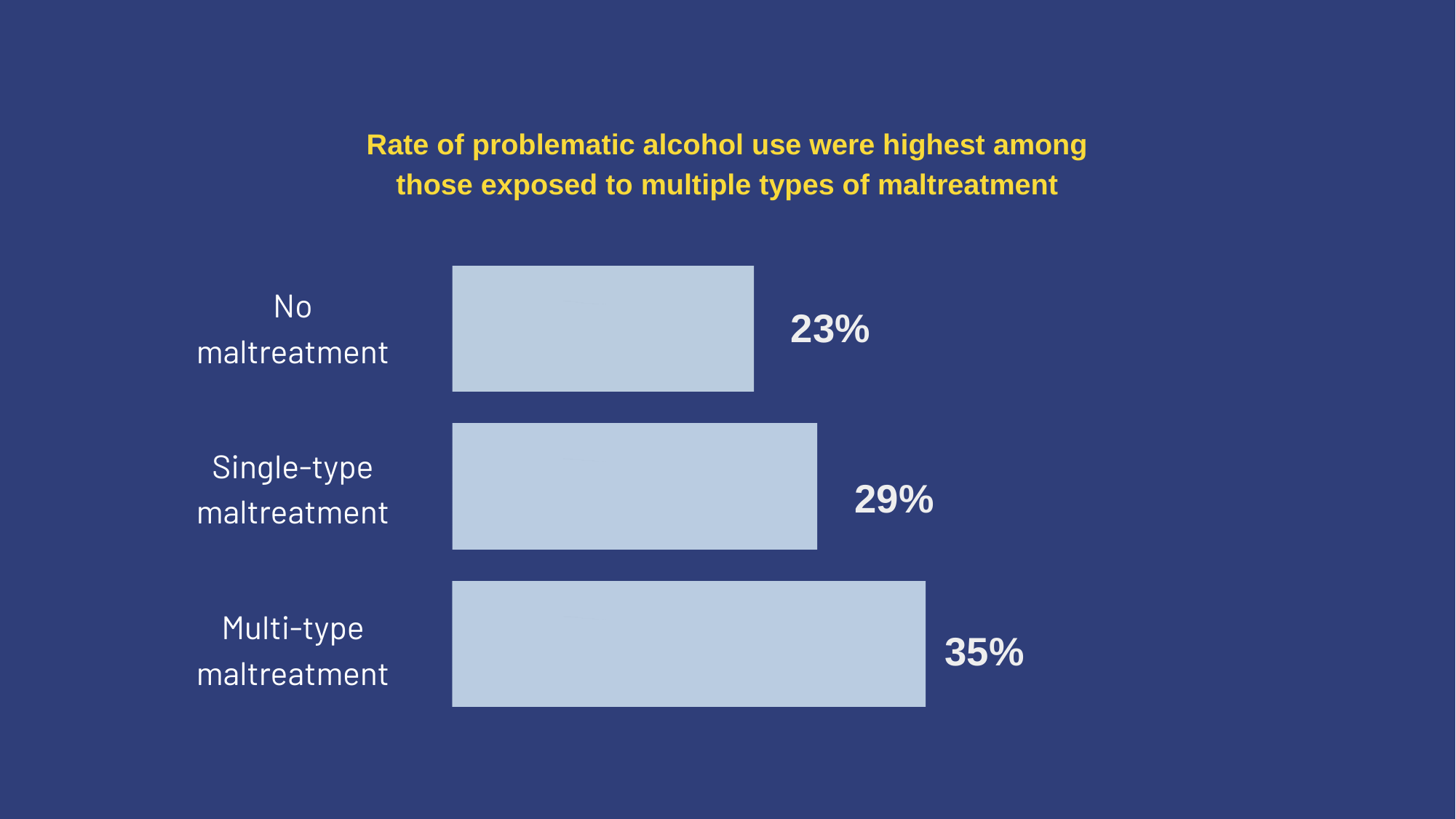

Rate of problematic alcohol use were highest among those exposed to multiple types of maltreatment

No maltreatment
23%

Single-type maltreatment
29%

Multi-type maltreatment
35%